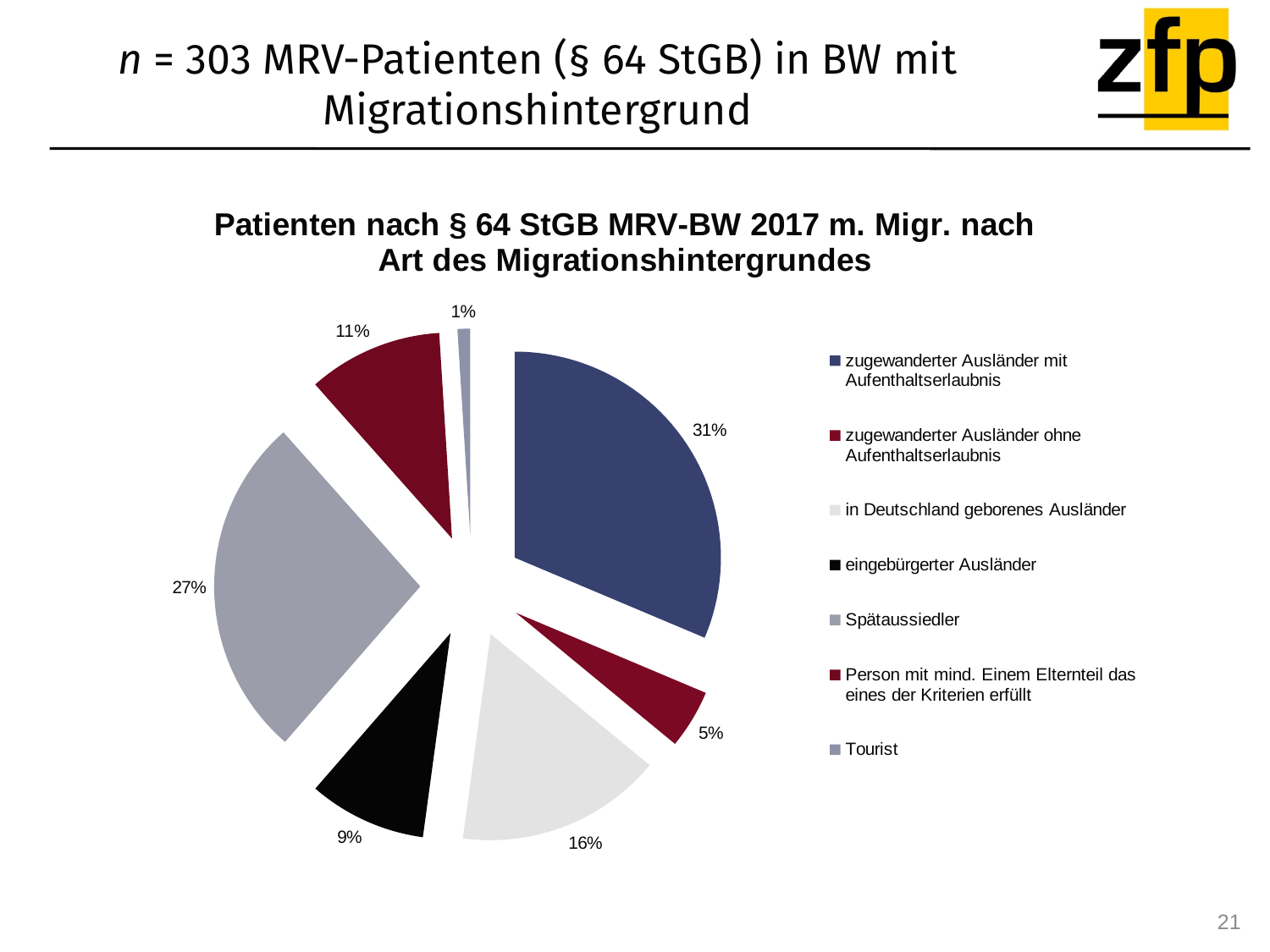

n = 303 MRV-Patienten (§ 64 StGB) in BW mit Migrationshintergrund

### Chart:

| Category | Patienten nach § 64 StGB MRV-BW 2017 m. Migr. nach Art des Migrationshintergrundes |
|---|---|
| zugewanderter Ausländer mit Aufenthaltserlaubnis | 0.31353135313531355 |
| zugewanderter Ausländer ohne Aufenthaltserlaubnis | 0.0462046204620462 |
| in Deutschland geborenes Ausländer | 0.1617161716171617 |
| eingebürgerter Ausländer | 0.0924092409240924 |
| Spätaussiedler | 0.2706270627062706 |
| Person mit mind. Einem Elternteil das eines der Kriterien erfüllt | 0.10561056105610561 |
| Tourist | 0.009900990099009901 |
21